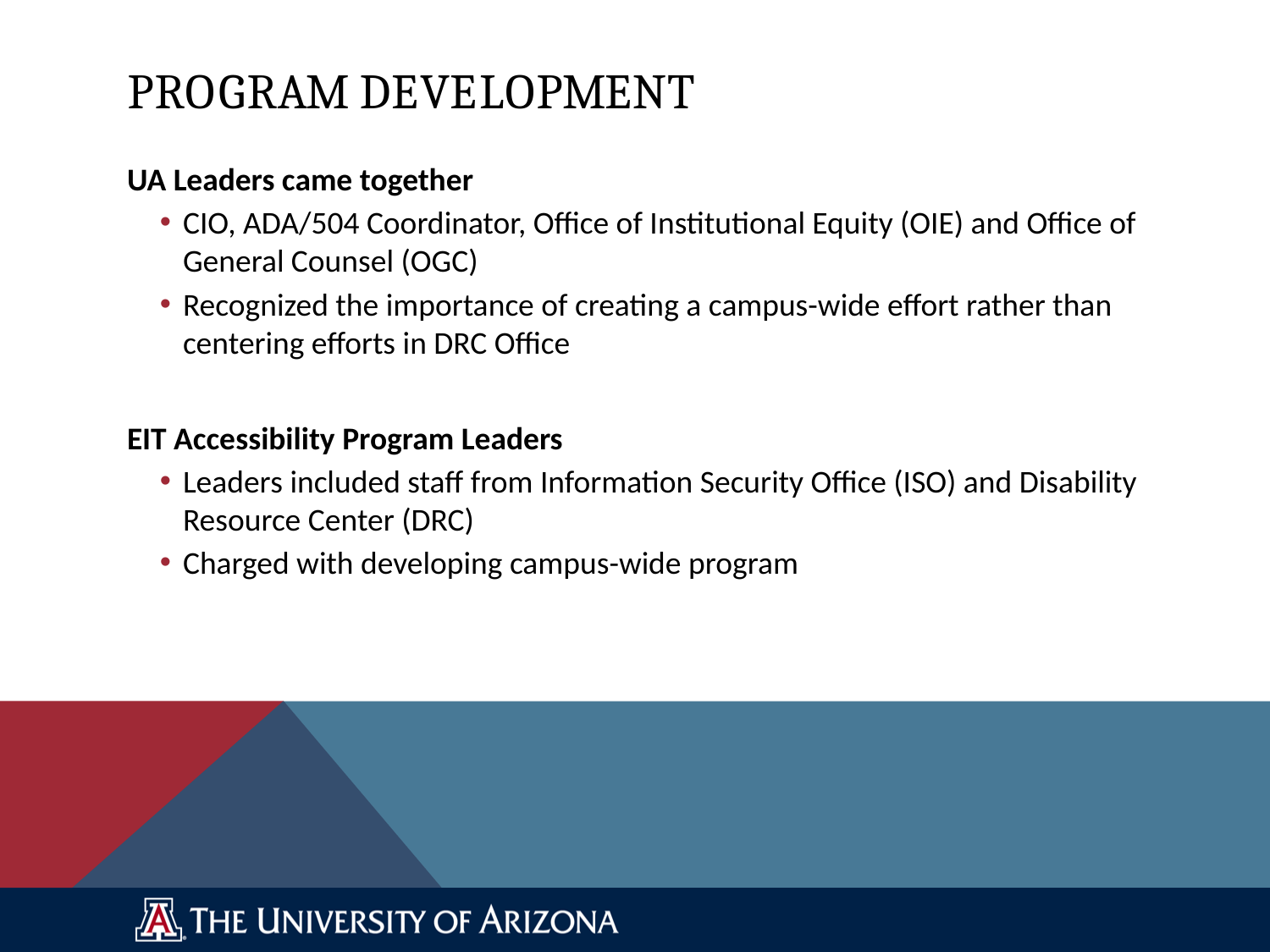

# Program Development
UA Leaders came together
CIO, ADA/504 Coordinator, Office of Institutional Equity (OIE) and Office of General Counsel (OGC)
Recognized the importance of creating a campus-wide effort rather than centering efforts in DRC Office

EIT Accessibility Program Leaders
Leaders included staff from Information Security Office (ISO) and Disability Resource Center (DRC)
Charged with developing campus-wide program